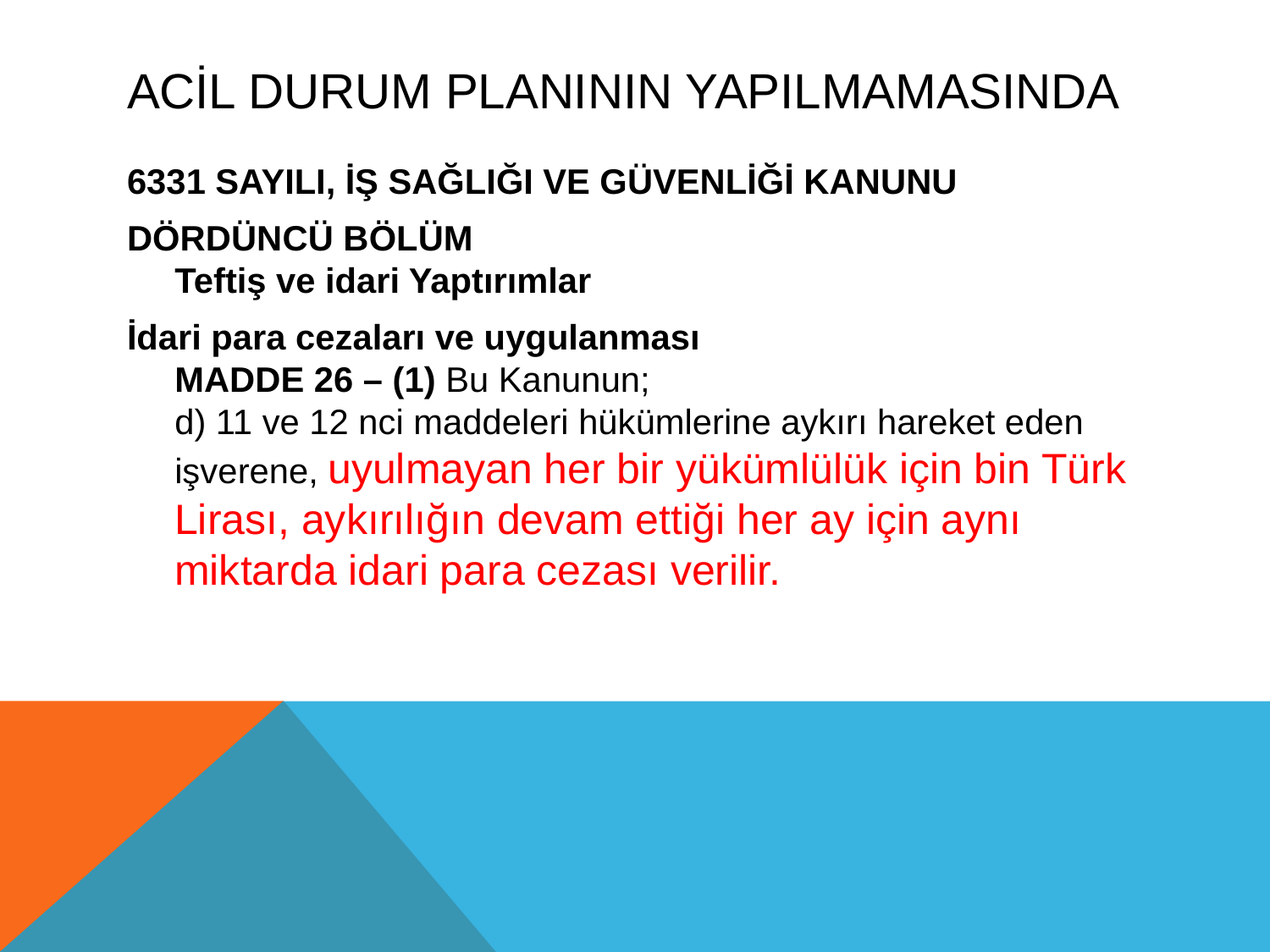

# Acil durum planının yapılmamasında
6331 SAYILI, İŞ SAĞLIĞI VE GÜVENLİĞİ KANUNU
DÖRDÜNCÜ BÖLÜM
Teftiş ve idari Yaptırımlar
İdari para cezaları ve uygulanması
MADDE 26 – (1) Bu Kanunun;
d) 11 ve 12 nci maddeleri hükümlerine aykırı hareket eden işverene, uyulmayan her bir yükümlülük için bin Türk Lirası, aykırılığın devam ettiği her ay için aynı miktarda idari para cezası verilir.